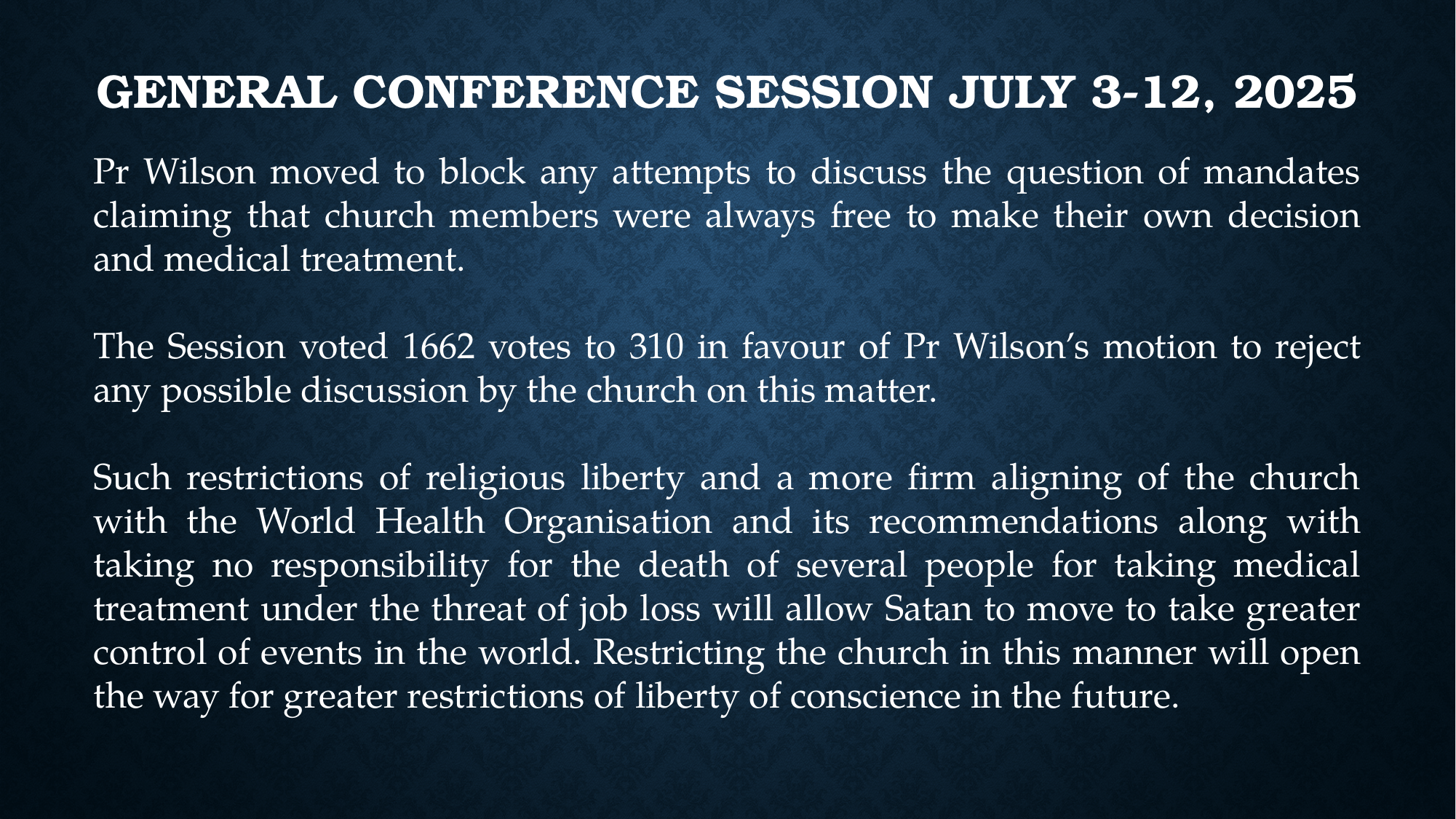

# General Conference Session July 3-12, 2025
Pr Wilson moved to block any attempts to discuss the question of mandates claiming that church members were always free to make their own decision and medical treatment.

The Session voted 1662 votes to 310 in favour of Pr Wilson’s motion to reject any possible discussion by the church on this matter.

Such restrictions of religious liberty and a more firm aligning of the church with the World Health Organisation and its recommendations along with taking no responsibility for the death of several people for taking medical treatment under the threat of job loss will allow Satan to move to take greater control of events in the world. Restricting the church in this manner will open the way for greater restrictions of liberty of conscience in the future.